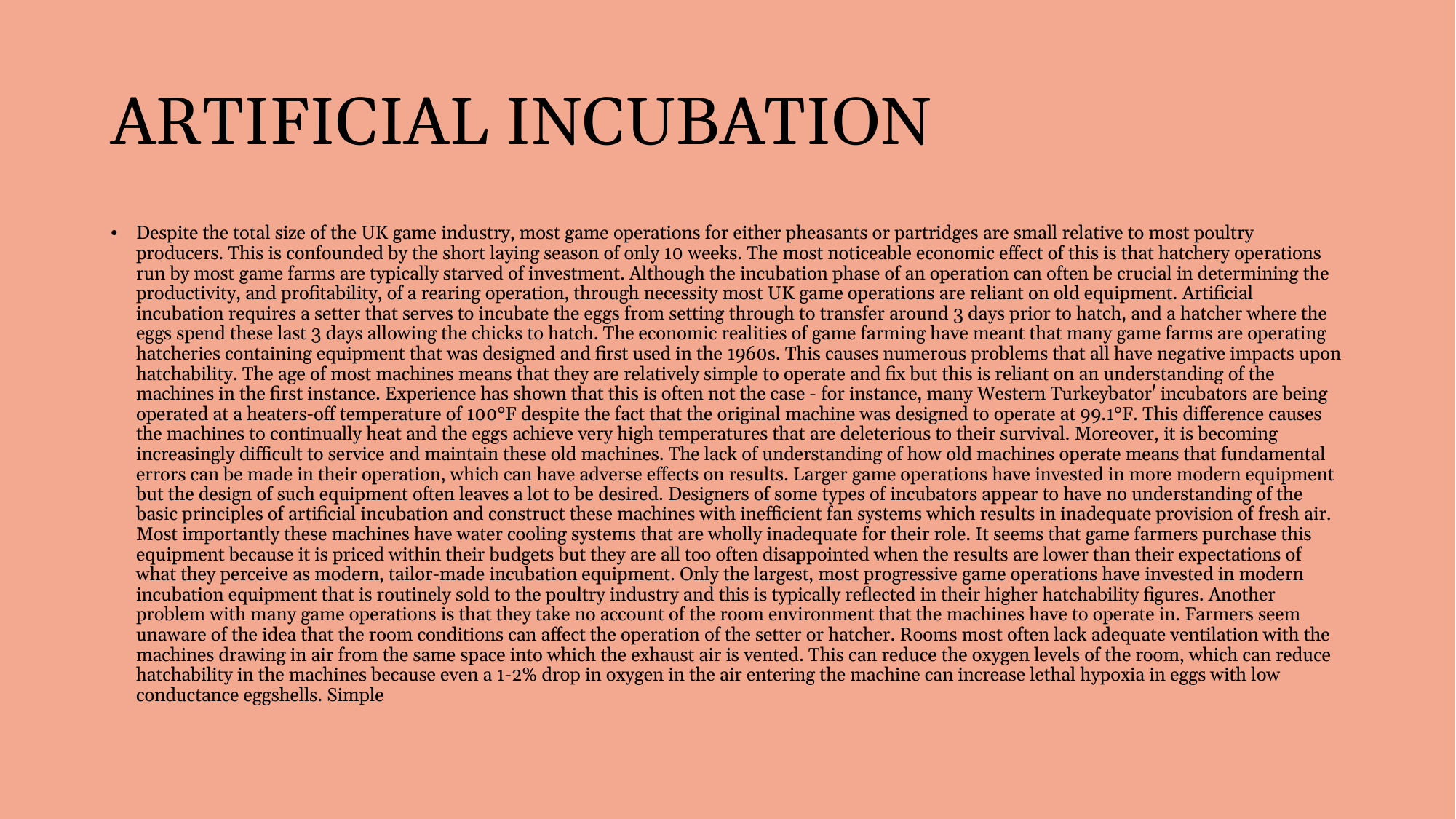

# ARTIFICIAL INCUBATION
Despite the total size of the UK game industry, most game operations for either pheasants or partridges are small relative to most poultry producers. This is confounded by the short laying season of only 10 weeks. The most noticeable economic effect of this is that hatchery operations run by most game farms are typically starved of investment. Although the incubation phase of an operation can often be crucial in determining the productivity, and profitability, of a rearing operation, through necessity most UK game operations are reliant on old equipment. Artificial incubation requires a setter that serves to incubate the eggs from setting through to transfer around 3 days prior to hatch, and a hatcher where the eggs spend these last 3 days allowing the chicks to hatch. The economic realities of game farming have meant that many game farms are operating hatcheries containing equipment that was designed and first used in the 1960s. This causes numerous problems that all have negative impacts upon hatchability. The age of most machines means that they are relatively simple to operate and fix but this is reliant on an understanding of the machines in the first instance. Experience has shown that this is often not the case - for instance, many Western Turkeybator' incubators are being operated at a heaters-off temperature of 100°F despite the fact that the original machine was designed to operate at 99.1°F. This difference causes the machines to continually heat and the eggs achieve very high temperatures that are deleterious to their survival. Moreover, it is becoming increasingly difficult to service and maintain these old machines. The lack of understanding of how old machines operate means that fundamental errors can be made in their operation, which can have adverse effects on results. Larger game operations have invested in more modern equipment but the design of such equipment often leaves a lot to be desired. Designers of some types of incubators appear to have no understanding of the basic principles of artificial incubation and construct these machines with inefficient fan systems which results in inadequate provision of fresh air. Most importantly these machines have water cooling systems that are wholly inadequate for their role. It seems that game farmers purchase this equipment because it is priced within their budgets but they are all too often disappointed when the results are lower than their expectations of what they perceive as modern, tailor-made incubation equipment. Only the largest, most progressive game operations have invested in modern incubation equipment that is routinely sold to the poultry industry and this is typically reflected in their higher hatchability figures. Another problem with many game operations is that they take no account of the room environment that the machines have to operate in. Farmers seem unaware of the idea that the room conditions can affect the operation of the setter or hatcher. Rooms most often lack adequate ventilation with the machines drawing in air from the same space into which the exhaust air is vented. This can reduce the oxygen levels of the room, which can reduce hatchability in the machines because even a 1-2% drop in oxygen in the air entering the machine can increase lethal hypoxia in eggs with low conductance eggshells. Simple